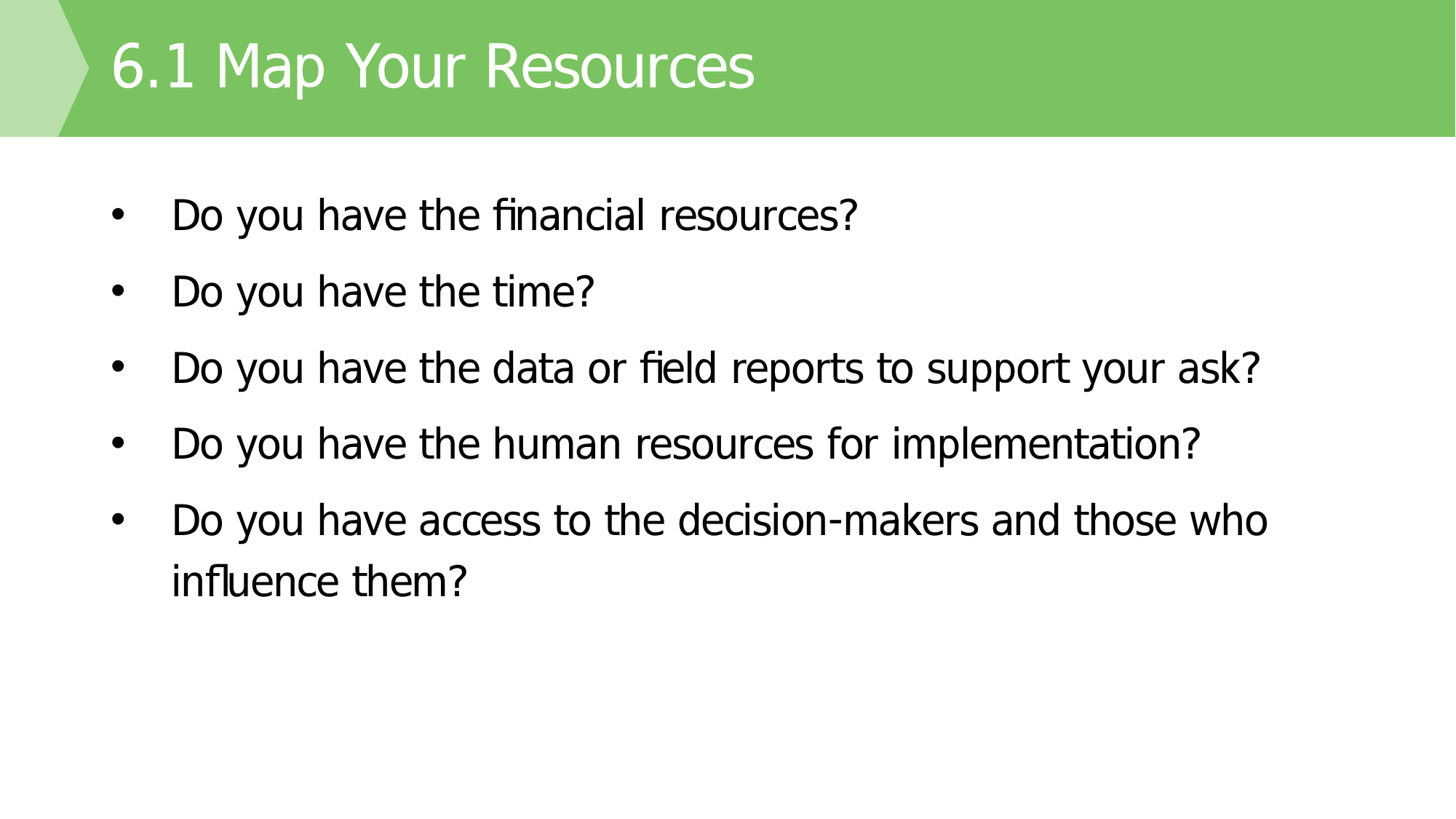

# 6.1 Map Your Resources
Do you have the financial resources?
Do you have the time?
Do you have the data or field reports to support your ask?
Do you have the human resources for implementation?
Do you have access to the decision-makers and those who influence them?